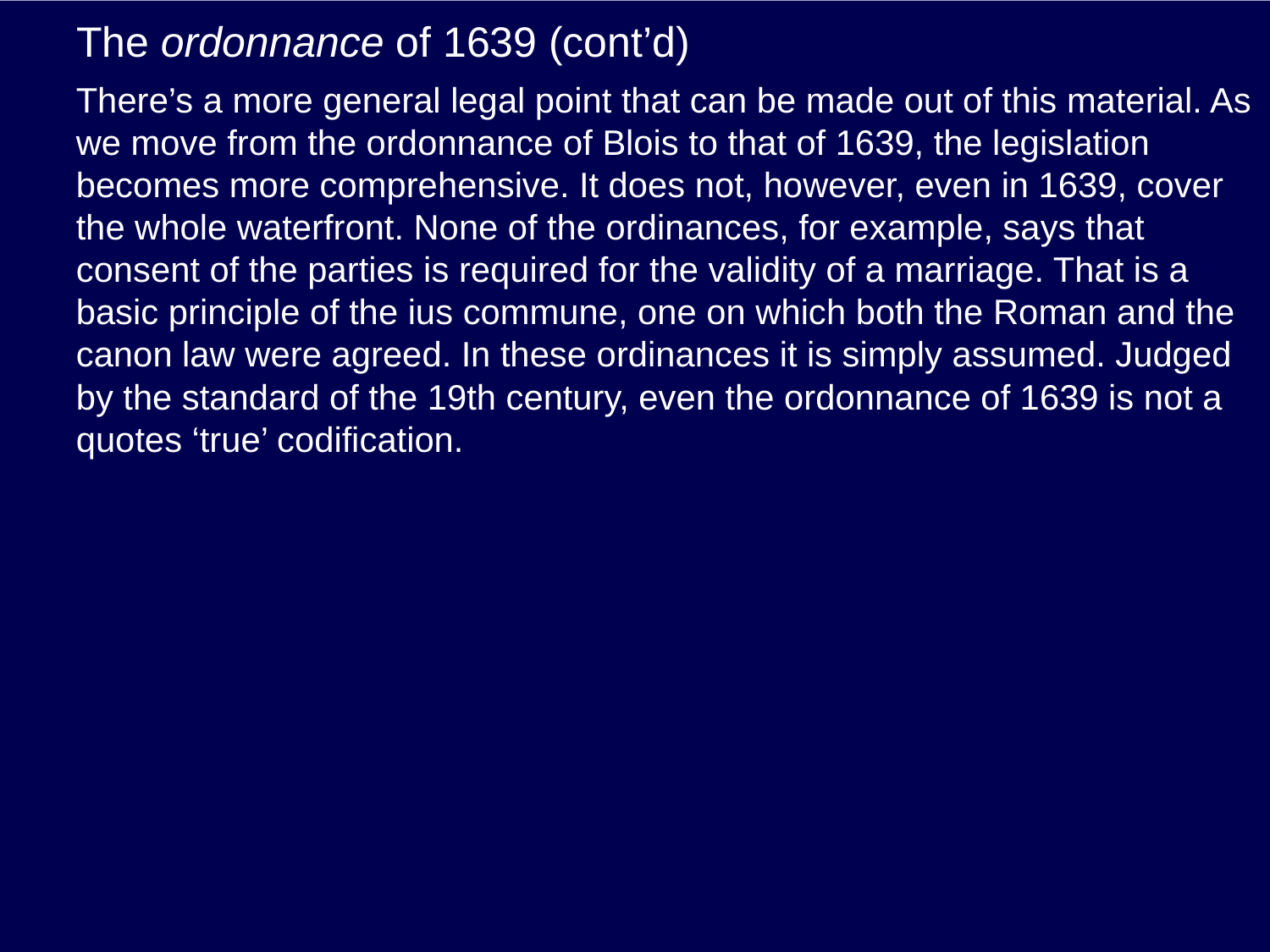

# The ordonnance of 1639 (cont’d)

There’s a more general legal point that can be made out of this material. As we move from the ordonnance of Blois to that of 1639, the legislation becomes more comprehensive. It does not, however, even in 1639, cover the whole waterfront. None of the ordinances, for example, says that consent of the parties is required for the validity of a marriage. That is a basic principle of the ius commune, one on which both the Roman and the canon law were agreed. In these ordinances it is simply assumed. Judged by the standard of the 19th century, even the ordonnance of 1639 is not a quotes ‘true’ codification.